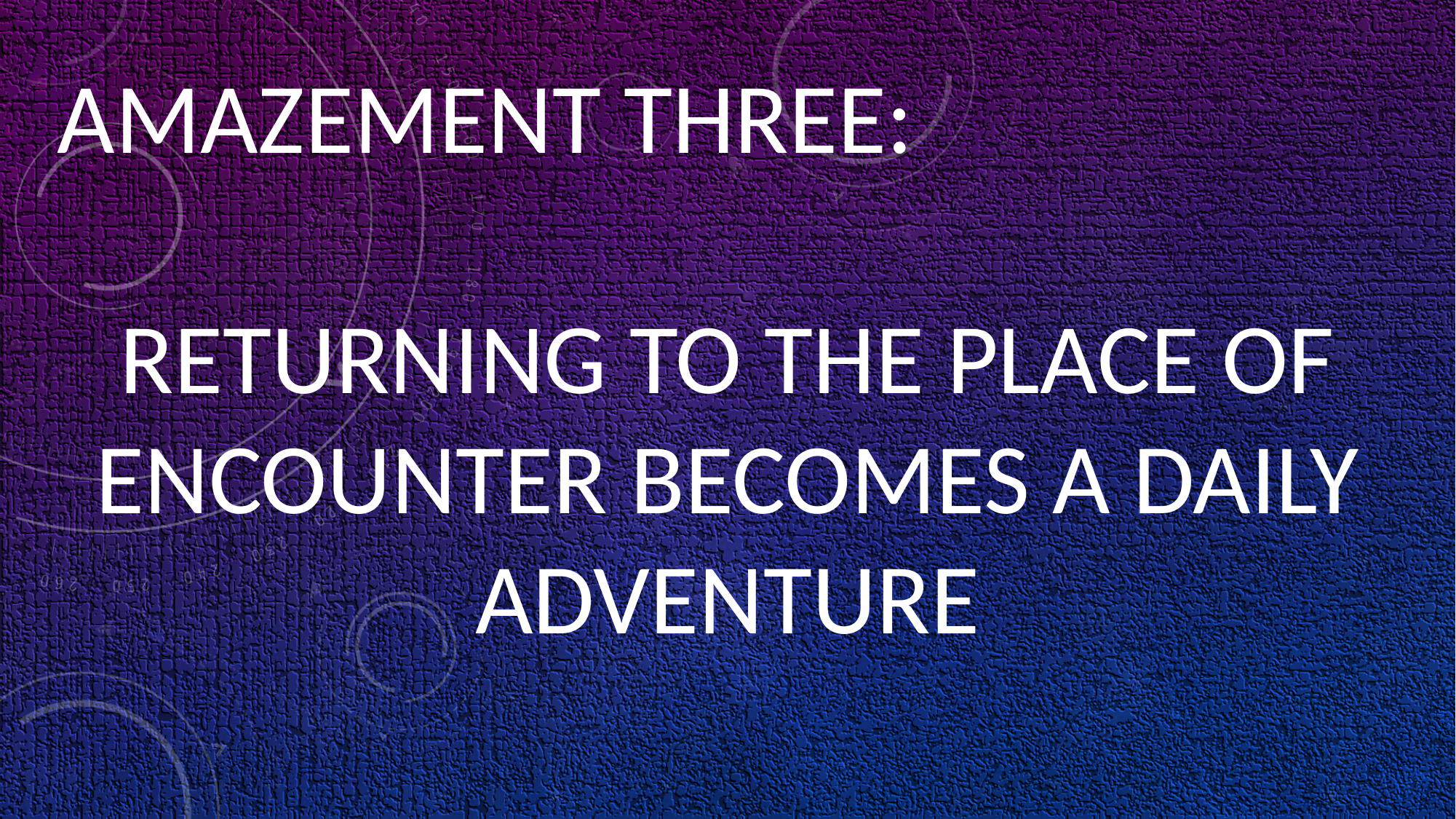

AMAZEMENT THREE:

RETURNING TO THE PLACE OF ENCOUNTER BECOMES A DAILY ADVENTURE